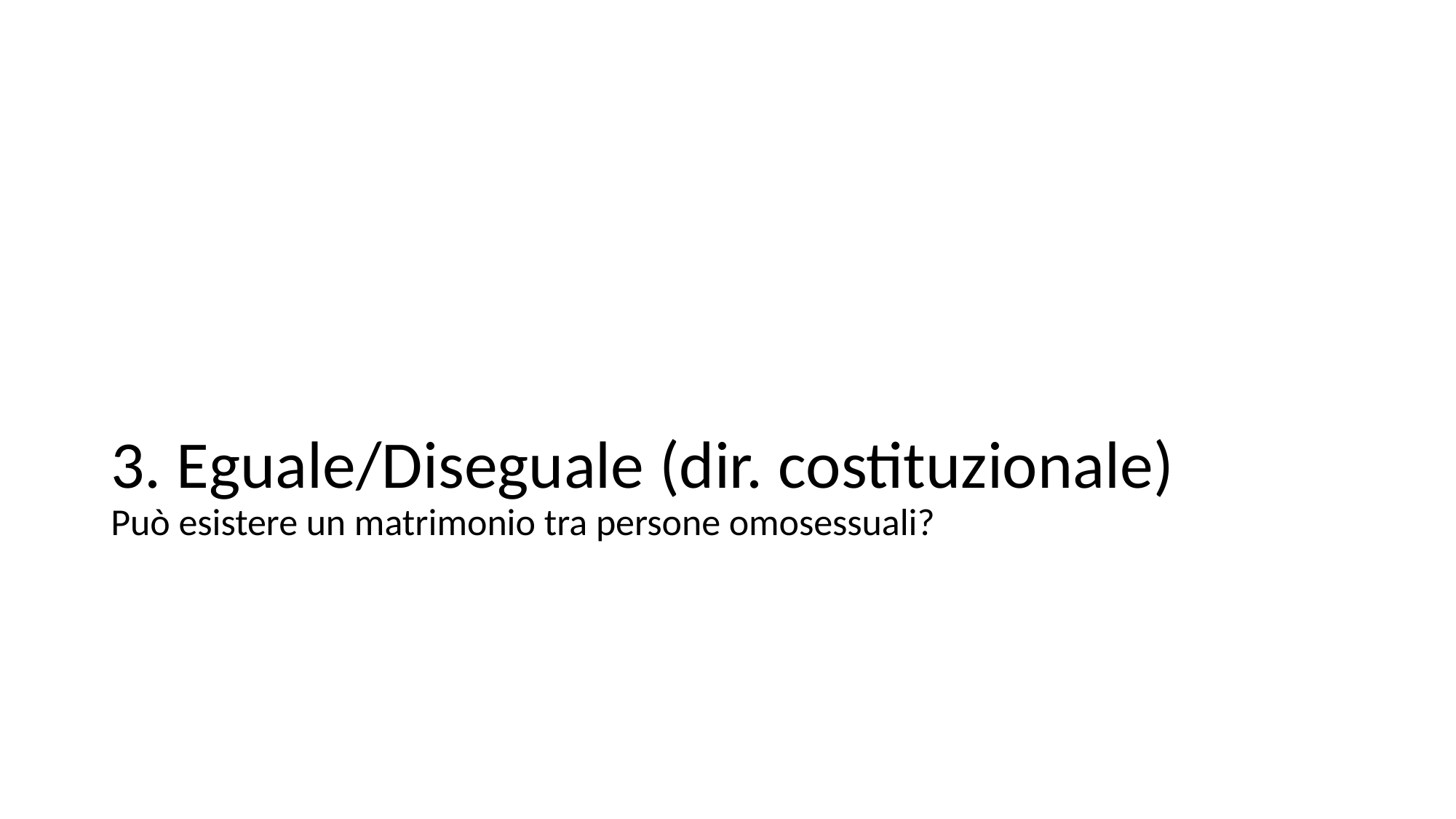

# 3. Eguale/Diseguale (dir. costituzionale) Può esistere un matrimonio tra persone omosessuali?